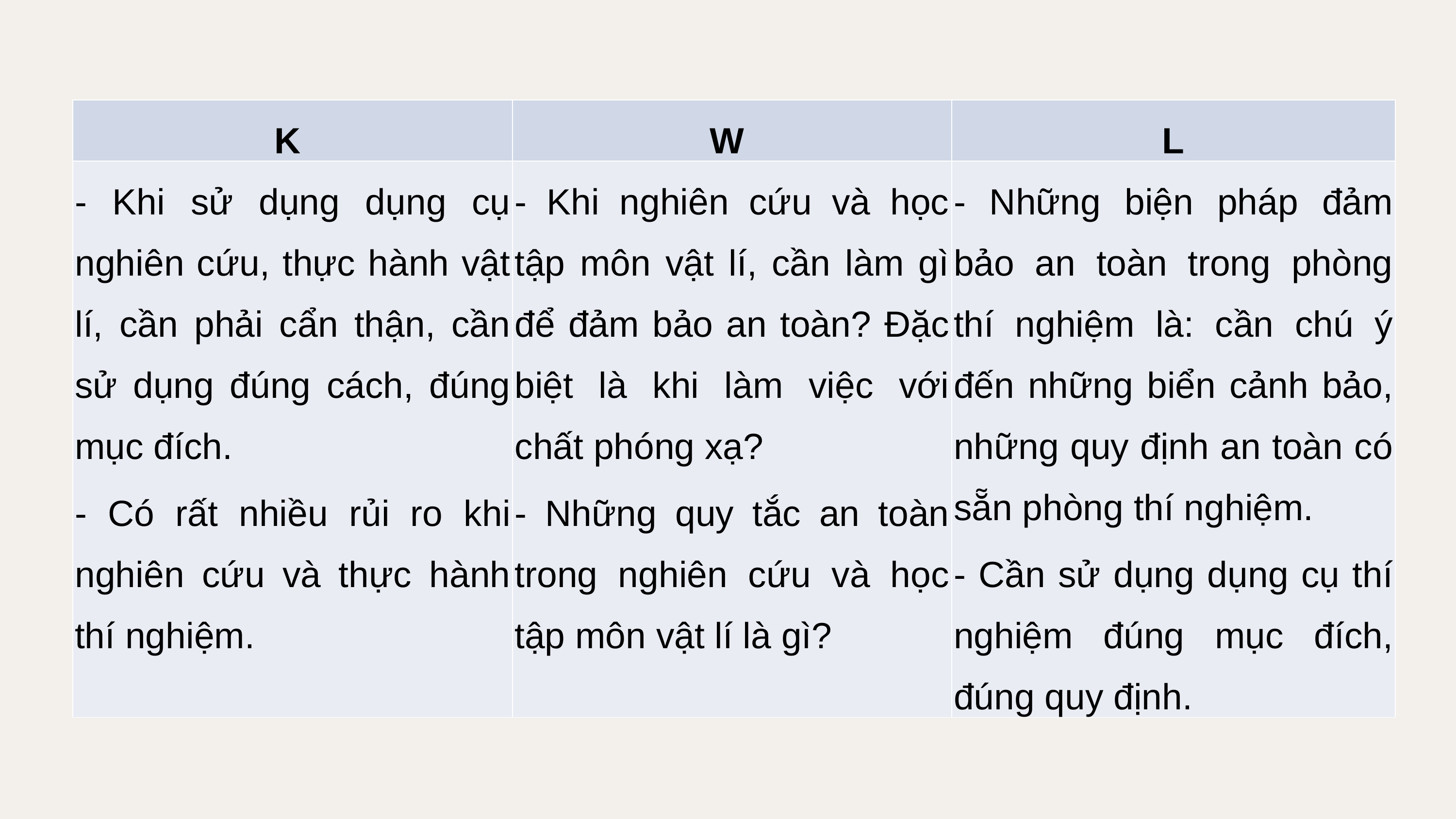

| K | W | L |
| --- | --- | --- |
| - Khi sử dụng dụng cụ nghiên cứu, thực hành vật lí, cần phải cẩn thận, cần sử dụng đúng cách, đúng mục đích. - Có rất nhiều rủi ro khi nghiên cứu và thực hành thí nghiệm. | - Khi nghiên cứu và học tập môn vật lí, cần làm gì để đảm bảo an toàn? Đặc biệt là khi làm việc với chất phóng xạ? - Những quy tắc an toàn trong nghiên cứu và học tập môn vật lí là gì? | - Những biện pháp đảm bảo an toàn trong phòng thí nghiệm là: cần chú ý đến những biển cảnh bảo, những quy định an toàn có sẵn phòng thí nghiệm. - Cần sử dụng dụng cụ thí nghiệm đúng mục đích, đúng quy định. |